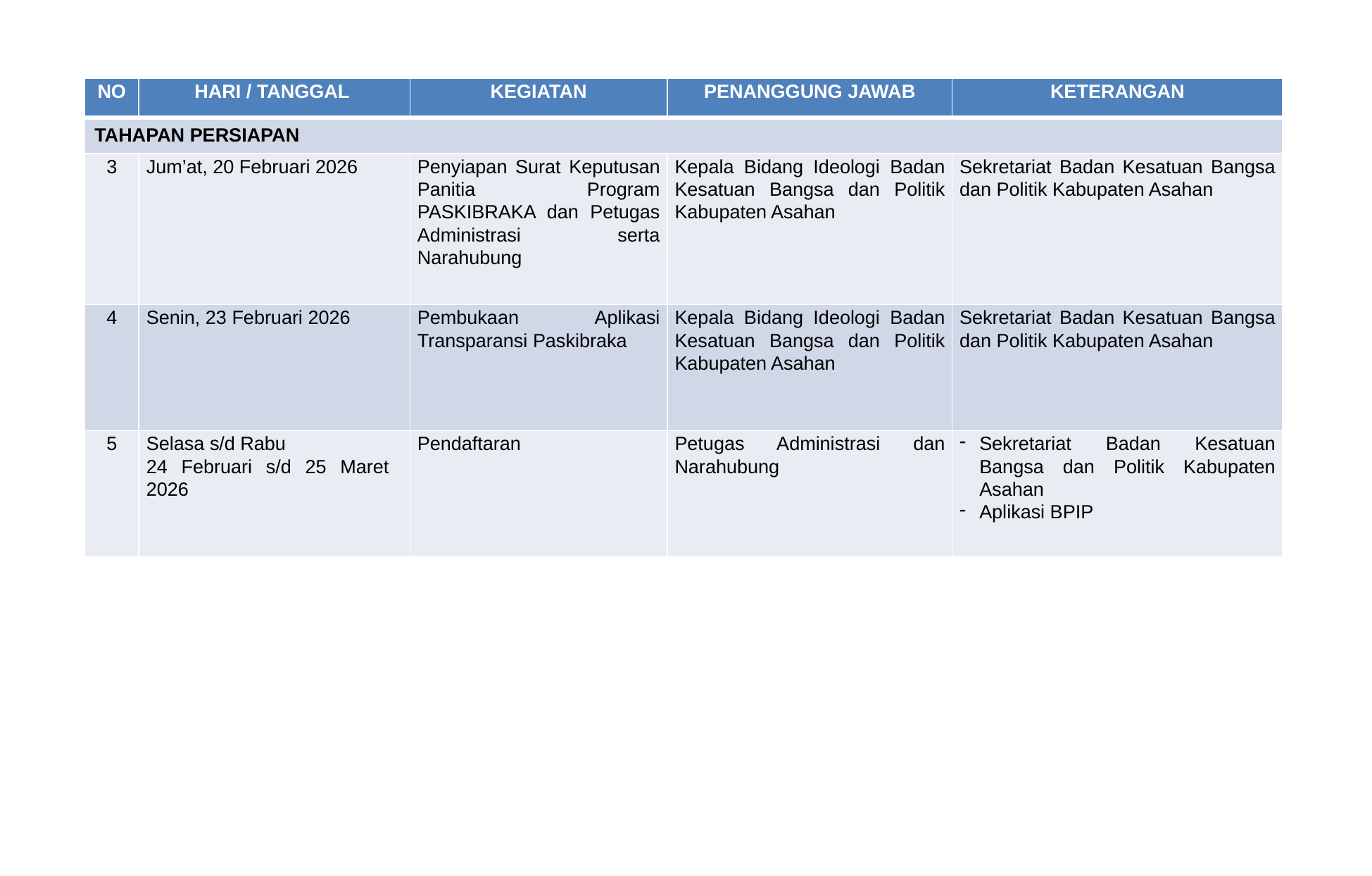

| NO | HARI / TANGGAL | KEGIATAN | PENANGGUNG JAWAB | KETERANGAN |
| --- | --- | --- | --- | --- |
| TAHAPAN PERSIAPAN |  |  |  |  |
| 3 | Jum’at, 20 Februari 2026 | Penyiapan Surat Keputusan Panitia Program PASKIBRAKA dan Petugas Administrasi serta Narahubung | Kepala Bidang Ideologi Badan Kesatuan Bangsa dan Politik Kabupaten Asahan | Sekretariat Badan Kesatuan Bangsa dan Politik Kabupaten Asahan |
| 4 | Senin, 23 Februari 2026 | Pembukaan Aplikasi Transparansi Paskibraka | Kepala Bidang Ideologi Badan Kesatuan Bangsa dan Politik Kabupaten Asahan | Sekretariat Badan Kesatuan Bangsa dan Politik Kabupaten Asahan |
| 5 | Selasa s/d Rabu 24 Februari s/d 25 Maret 2026 | Pendaftaran | Petugas Administrasi dan Narahubung | Sekretariat Badan Kesatuan Bangsa dan Politik Kabupaten Asahan Aplikasi BPIP |